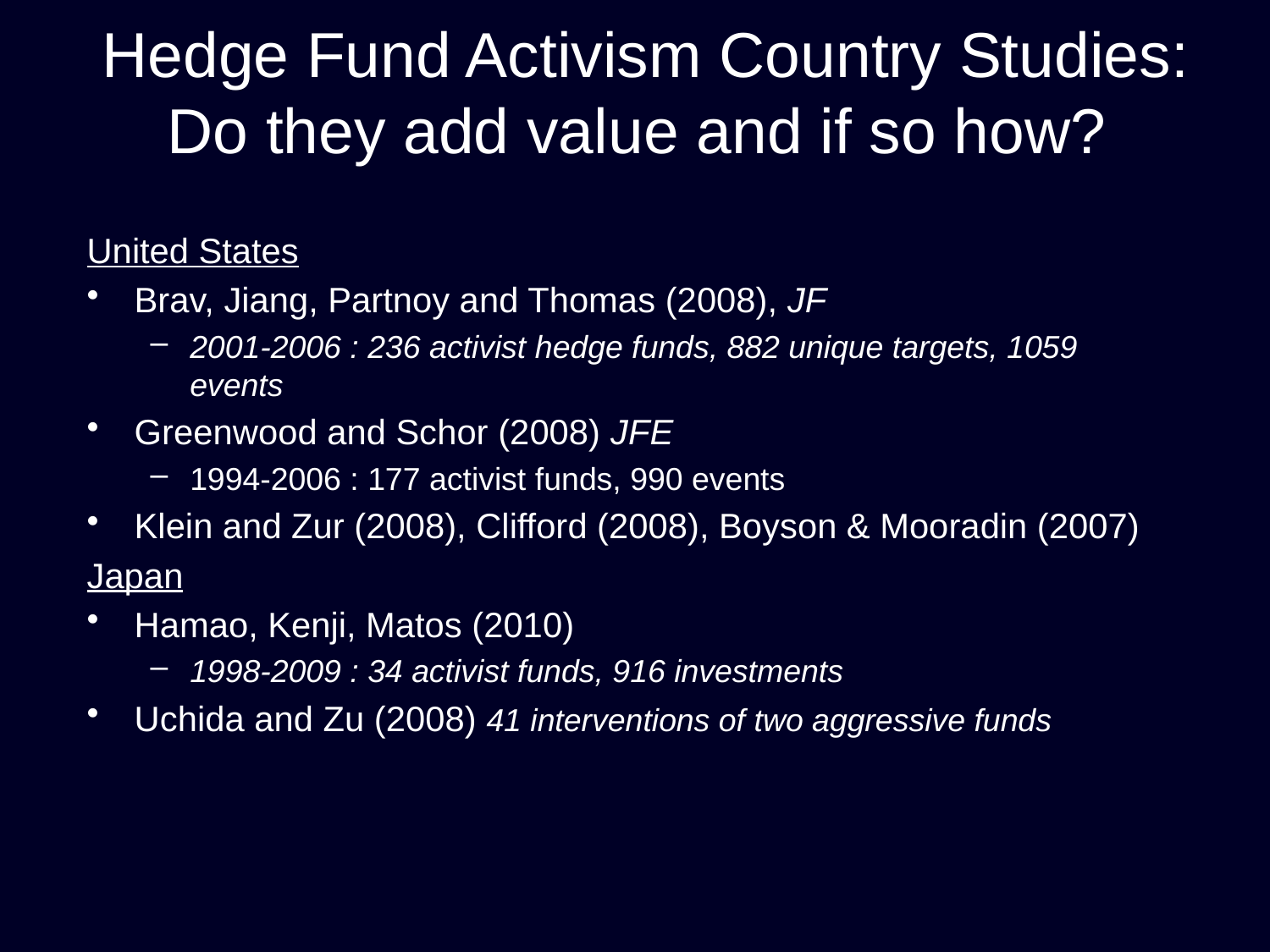

# Hedge Fund Activism Country Studies: Do they add value and if so how?
United States
Brav, Jiang, Partnoy and Thomas (2008), JF
2001-2006 : 236 activist hedge funds, 882 unique targets, 1059 events
Greenwood and Schor (2008) JFE
1994-2006 : 177 activist funds, 990 events
Klein and Zur (2008), Clifford (2008), Boyson & Mooradin (2007)
Japan
Hamao, Kenji, Matos (2010)
1998-2009 : 34 activist funds, 916 investments
Uchida and Zu (2008) 41 interventions of two aggressive funds